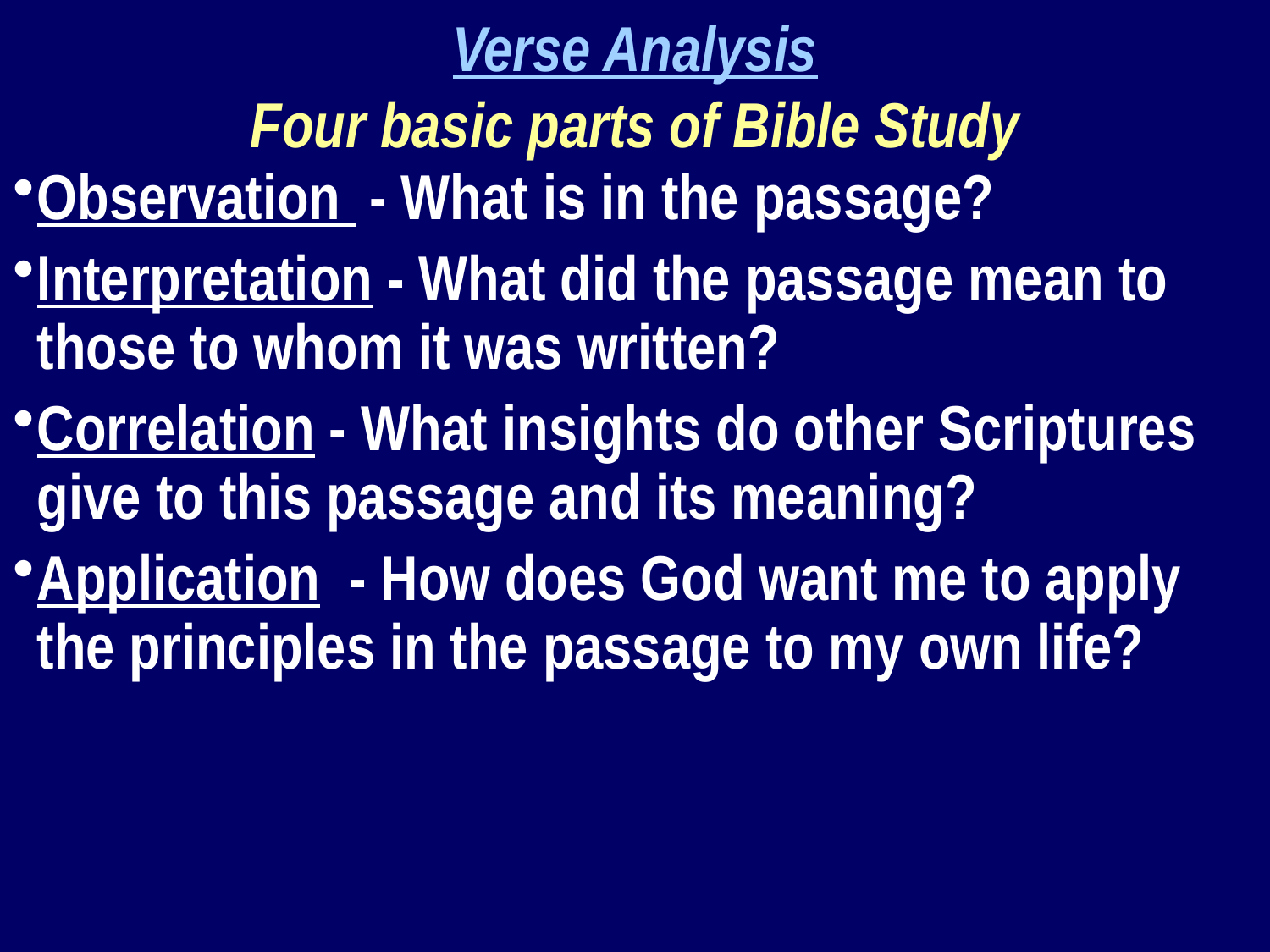

Verse Analysis
Four basic parts of Bible Study
Observation  - What is in the passage?
Interpretation - What did the passage mean to those to whom it was written?
Correlation - What insights do other Scriptures give to this passage and its meaning?
Application  - How does God want me to apply the principles in the passage to my own life?